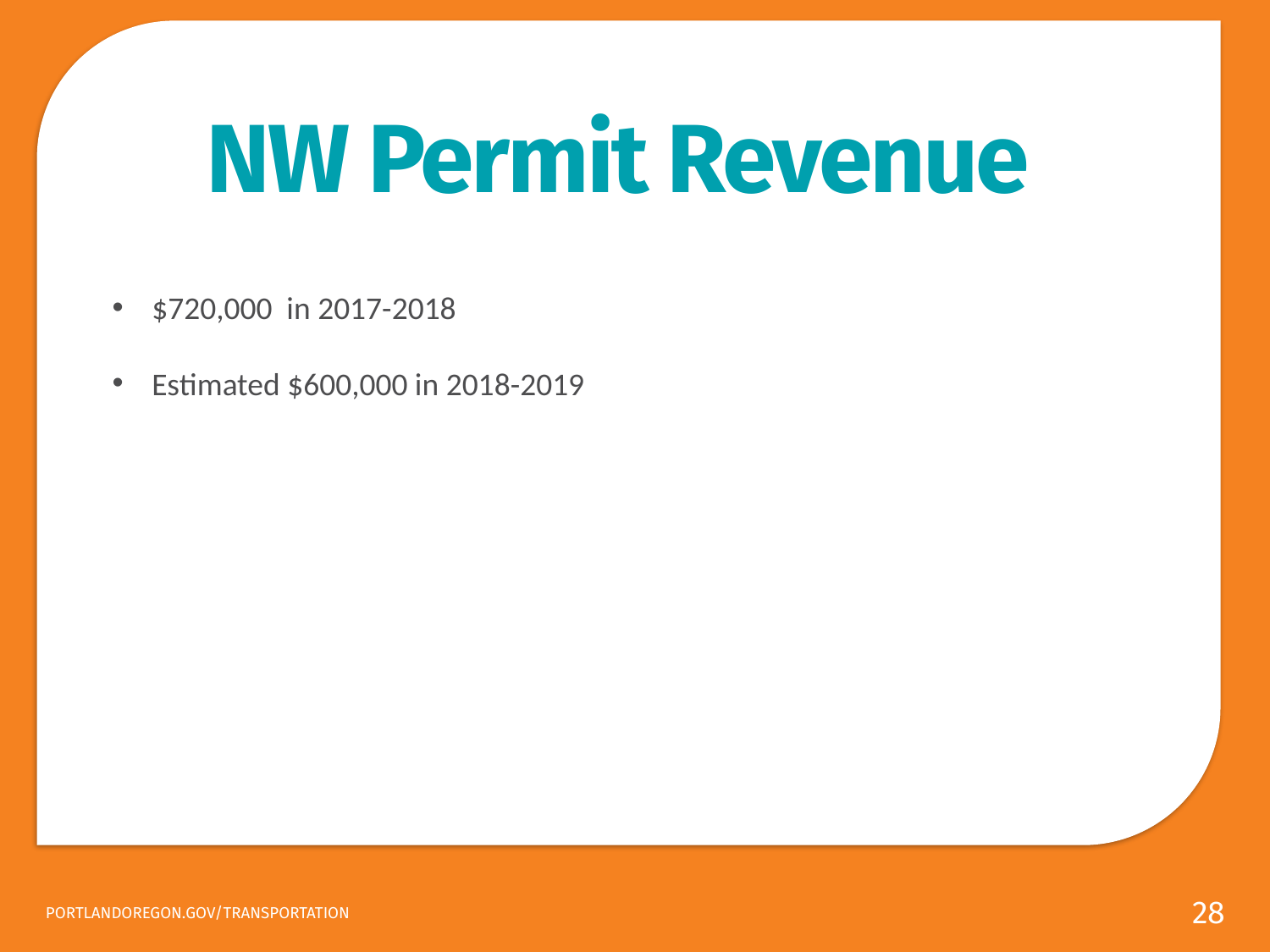

NW Permit Revenue

$720,000  in 2017-2018

Estimated $600,000 in 2018-2019

28
PORTLANDOREGON.GOV/TRANSPORTATION